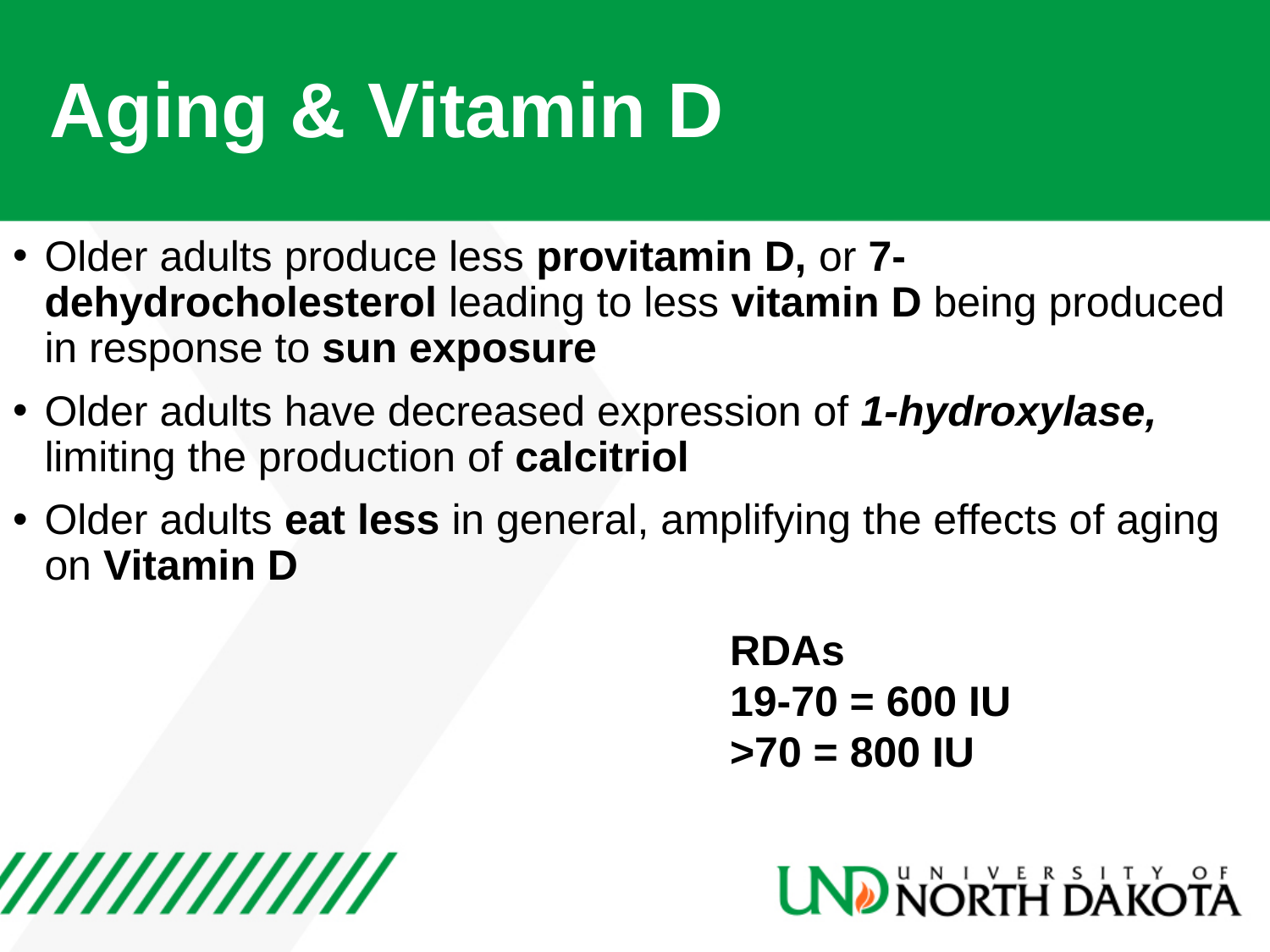

# Aging & Vitamin D
Older adults produce less provitamin D, or 7-dehydrocholesterol leading to less vitamin D being produced in response to sun exposure
Older adults have decreased expression of 1-hydroxylase, limiting the production of calcitriol
Older adults eat less in general, amplifying the effects of aging on Vitamin D
RDAs
19-70 = 600 IU
>70 = 800 IU